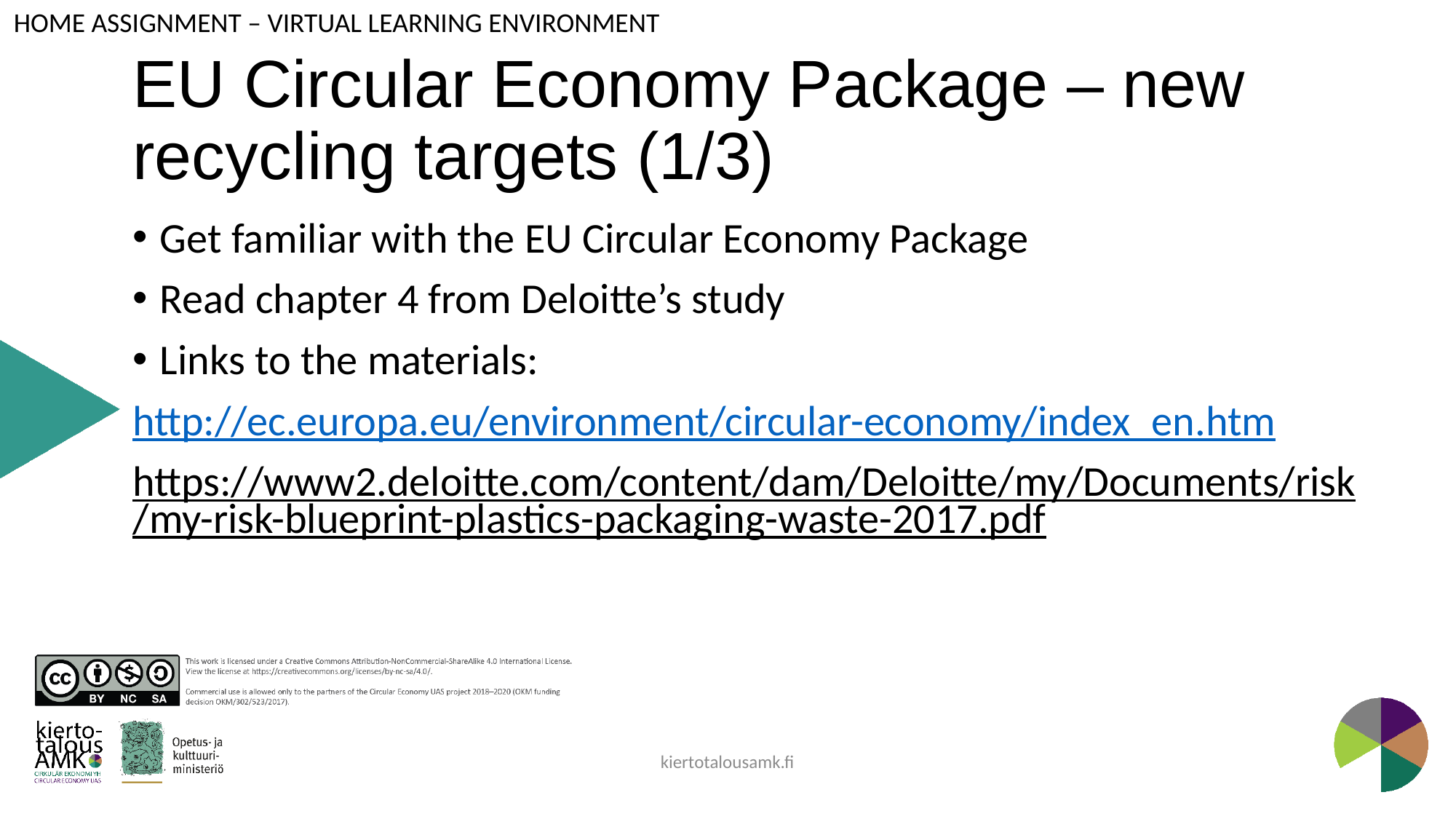

HOME ASSIGNMENT – VIRTUAL LEARNING ENVIRONMENT
# EU Circular Economy Package – new recycling targets (1/3)
Get familiar with the EU Circular Economy Package
Read chapter 4 from Deloitte’s study
Links to the materials:
http://ec.europa.eu/environment/circular-economy/index_en.htm
https://www2.deloitte.com/content/dam/Deloitte/my/Documents/risk/my-risk-blueprint-plastics-packaging-waste-2017.pdf

kiertotalousamk.fi